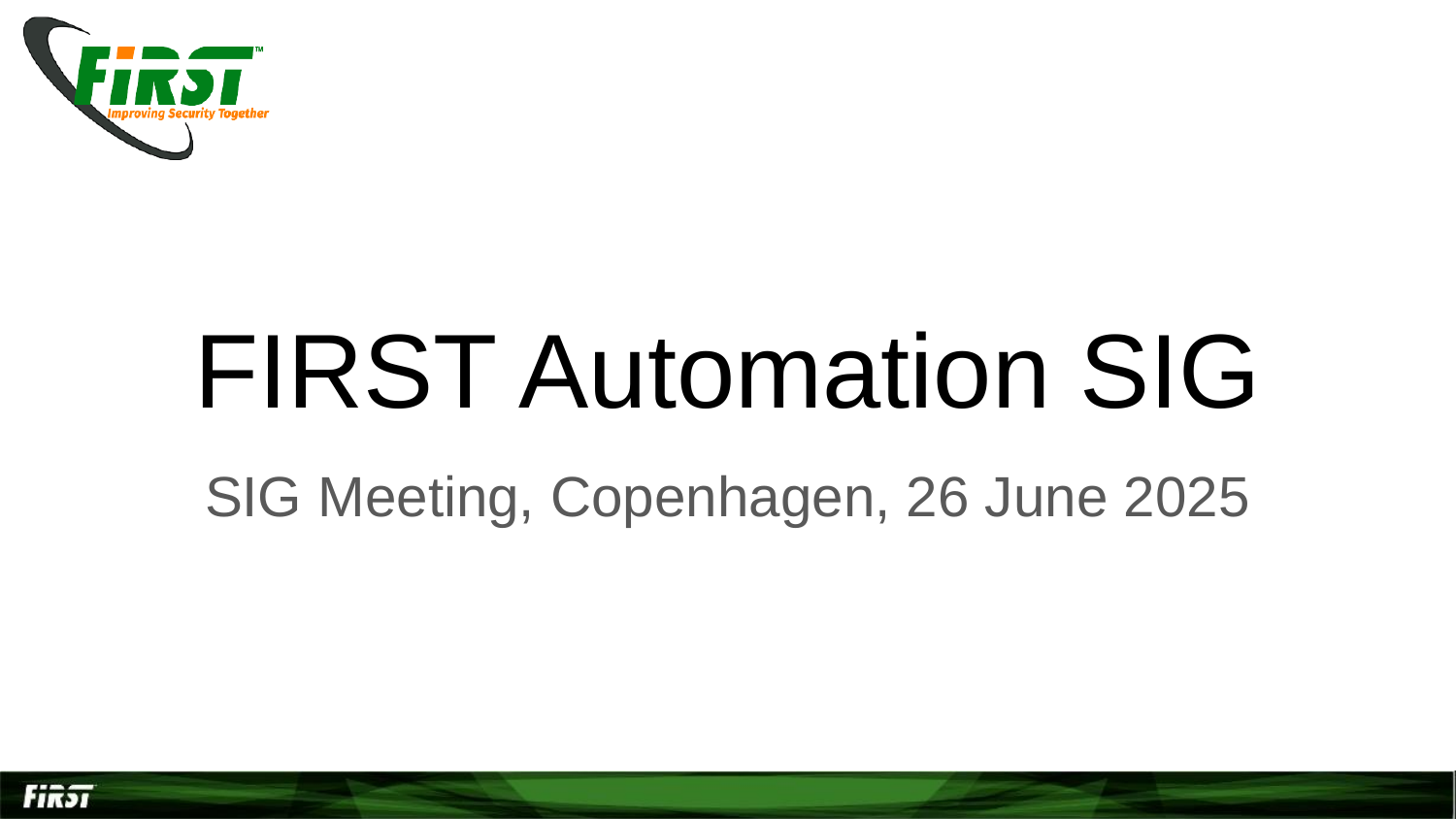

# FIRST Automation SIG
SIG Meeting, Copenhagen, 26 June 2025